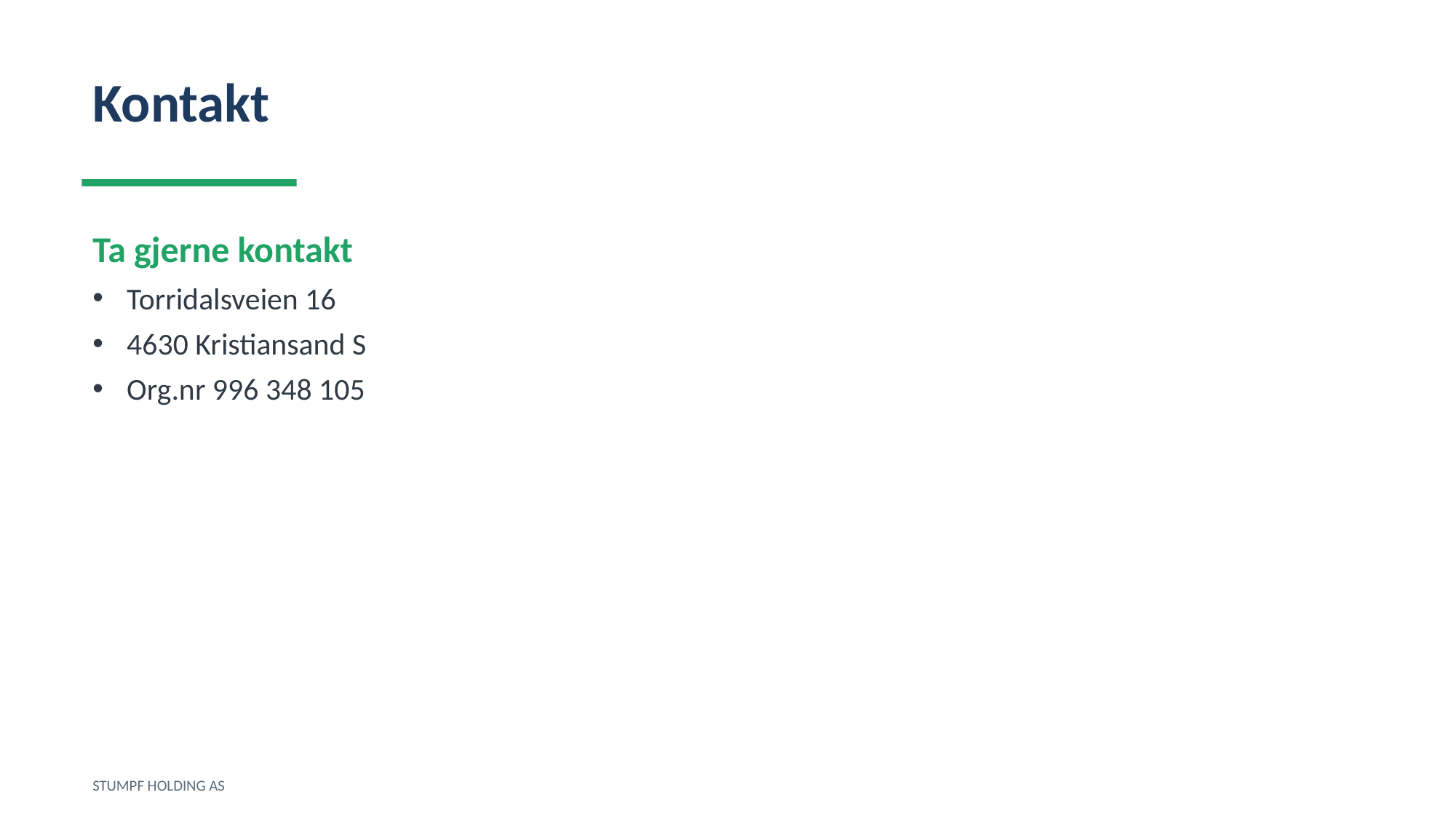

Kontakt

Ta gjerne kontakt
Torridalsveien 16
4630 Kristiansand S
Org.nr 996 348 105
STUMPF HOLDING AS